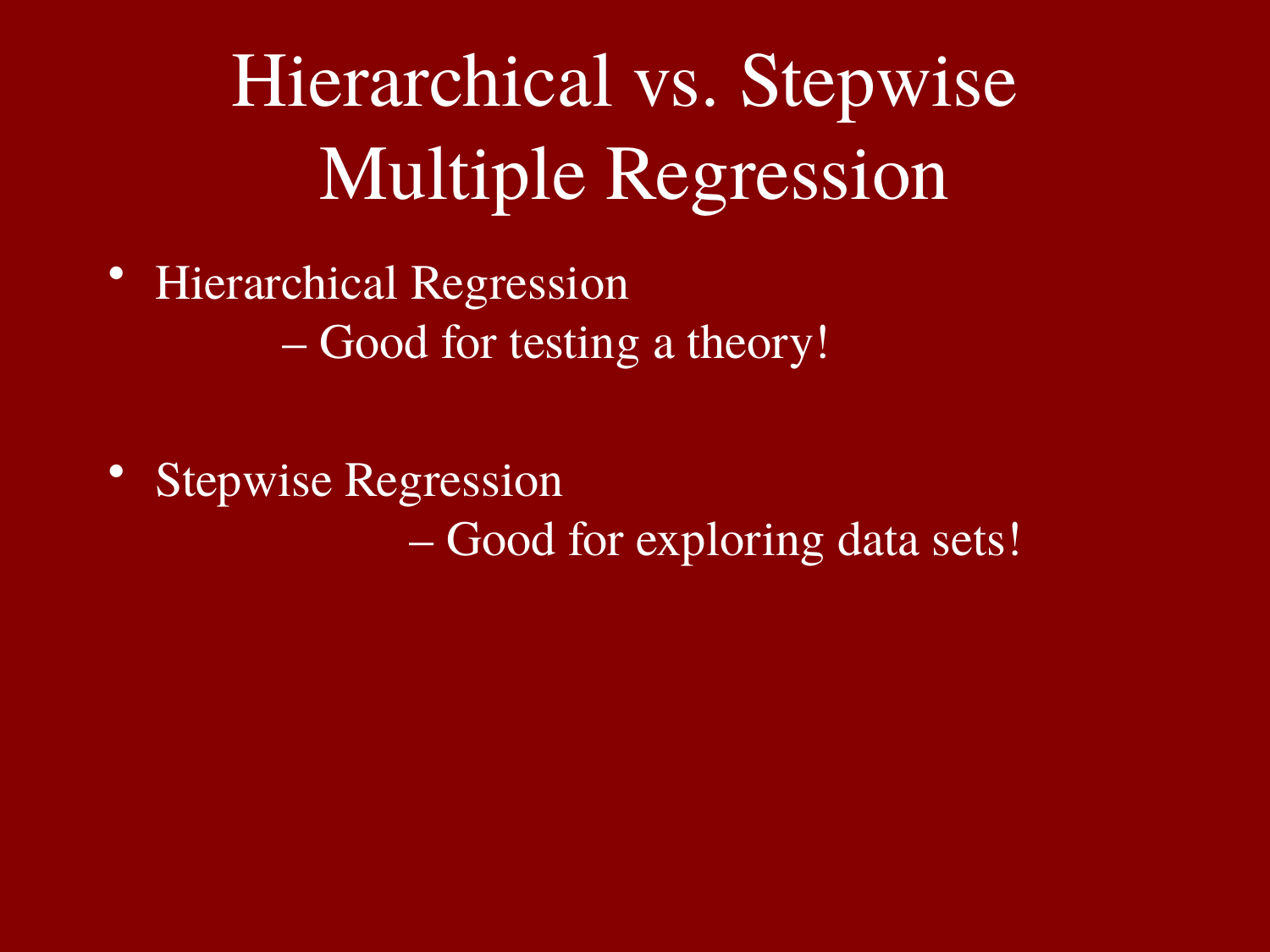

# Hierarchical vs. Stepwise Multiple Regression
Hierarchical Regression 					– Good for testing a theory!

Stepwise Regression 						– Good for exploring data sets!